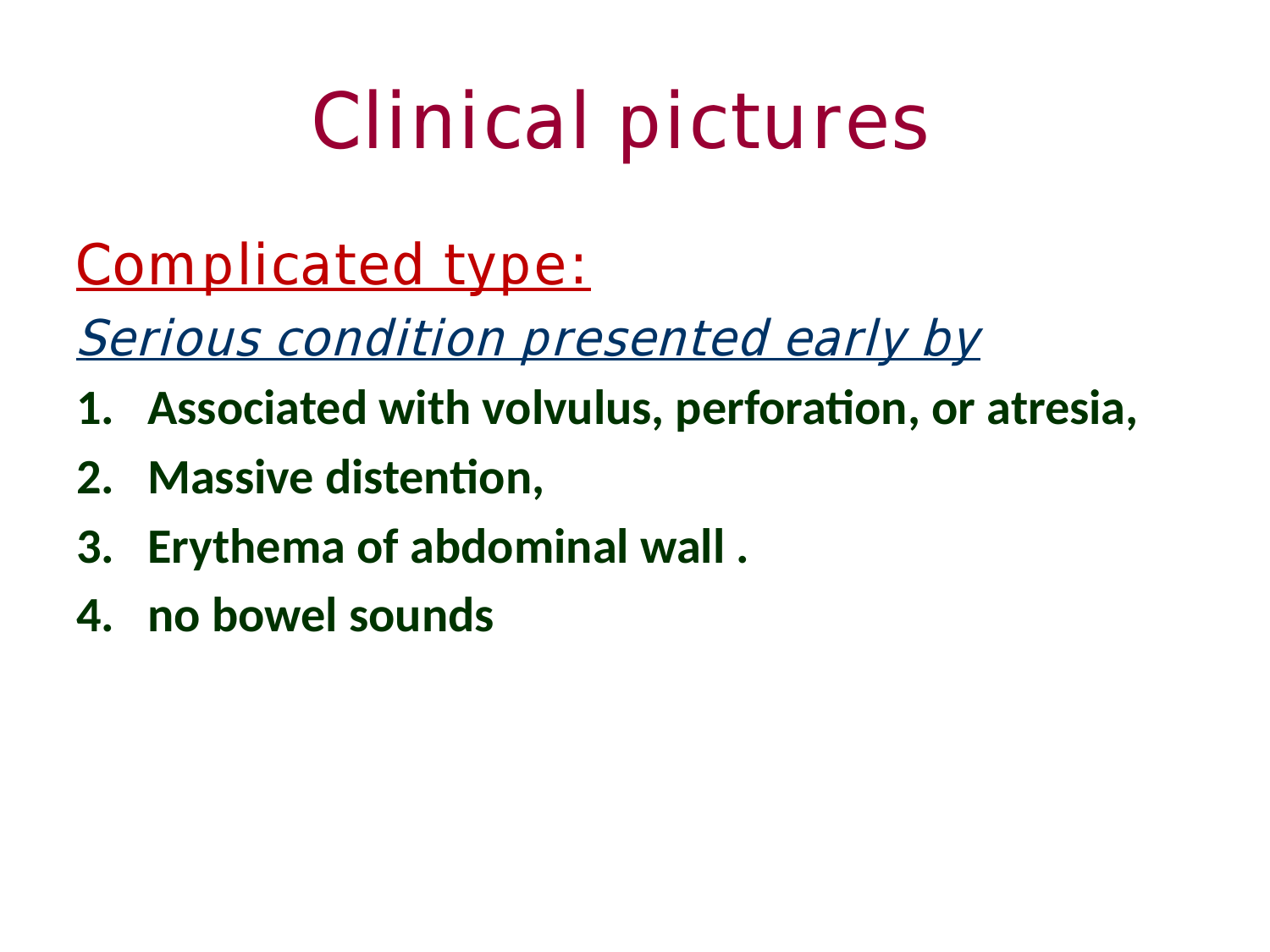

# Clinical pictures
Complicated type:
Serious condition presented early by
Associated with volvulus, perforation, or atresia,
Massive distention,
Erythema of abdominal wall .
no bowel sounds